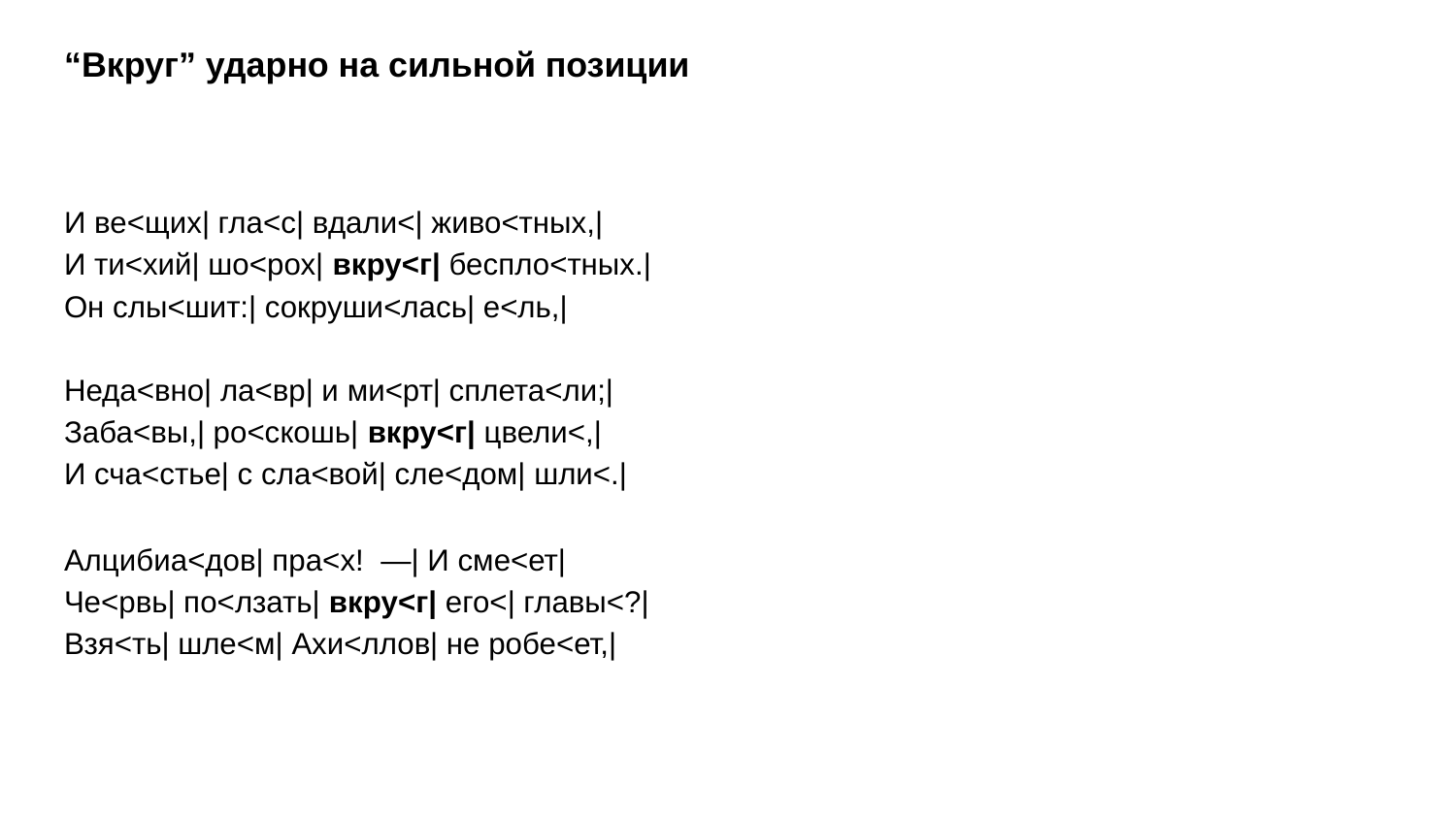

# “Вкруг” ударно на сильной позиции
И ве<щих| гла<с| вдали<| живо<тных,|
И ти<хий| шо<рох| вкру<г| беспло<тных.|
Он слы<шит:| сокруши<лась| е<ль,|

Неда<вно| ла<вр| и ми<рт| сплета<ли;|
Заба<вы,| ро<скошь| вкру<г| цвели<,|
И сча<стье| с сла<вой| сле<дом| шли<.|

Алцибиа<дов| пра<х!  —| И сме<ет|
Че<рвь| по<лзать| вкру<г| его<| главы<?|
Взя<ть| шле<м| Ахи<ллов| не робе<ет,|